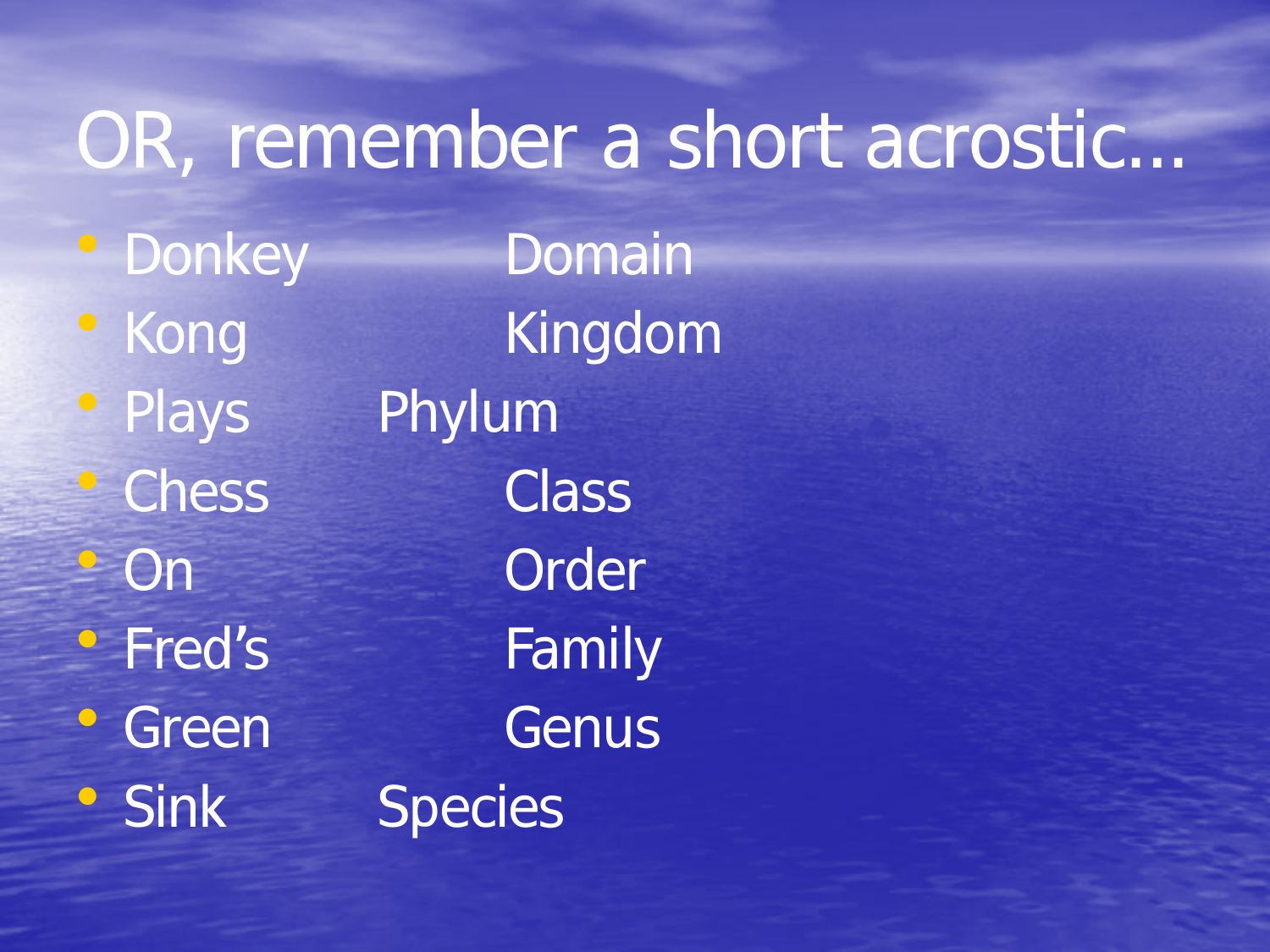

# OR, remember a short acrostic…
Donkey		Domain
Kong 		Kingdom
Plays		Phylum
Chess		Class
On			Order
Fred’s		Family
Green		Genus
Sink		Species